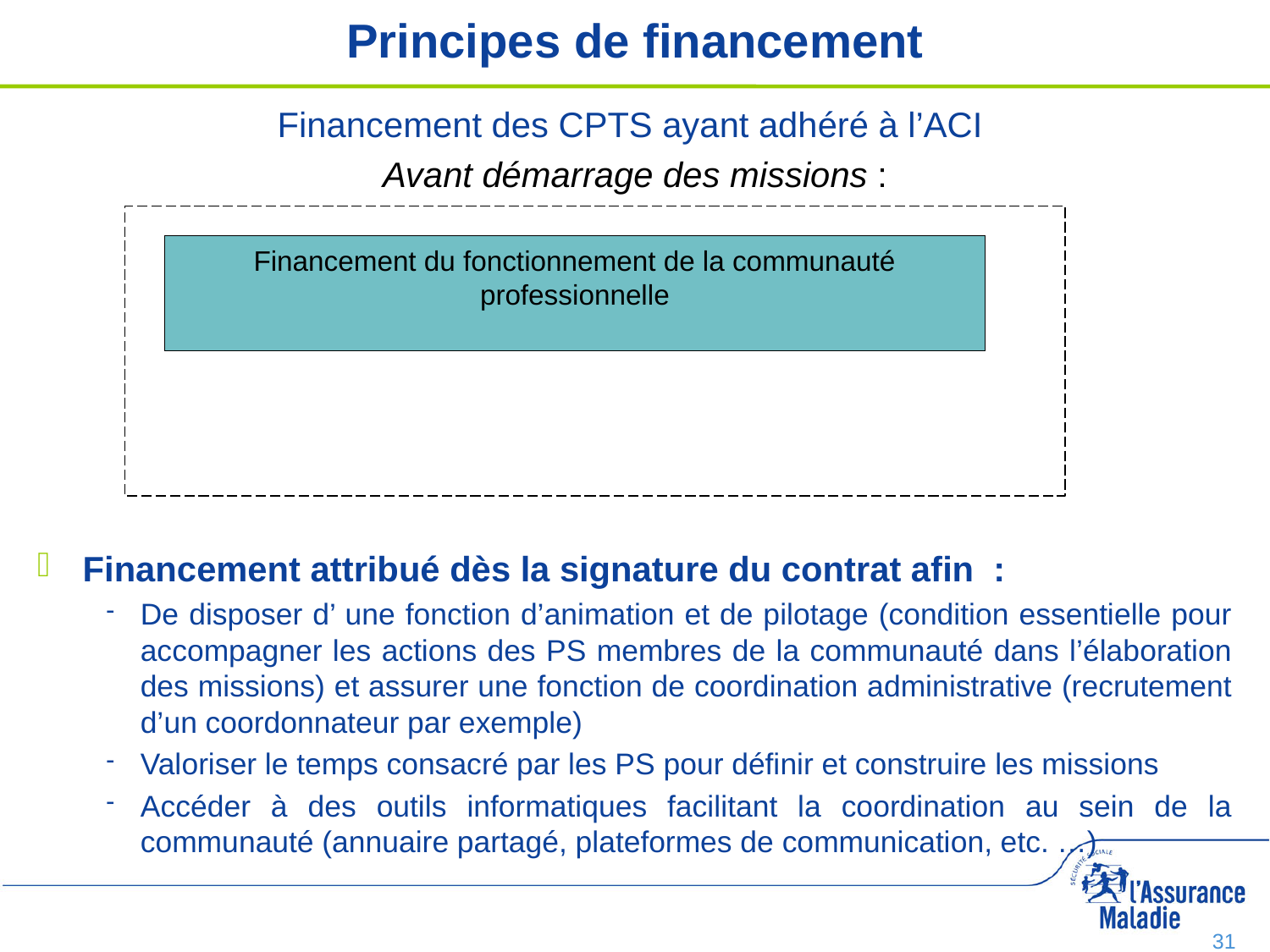

# Principes de financement
Financement des CPTS ayant adhéré à l’ACI
Avant démarrage des missions :

Financement attribué dès la signature du contrat afin  :
De disposer d’ une fonction d’animation et de pilotage (condition essentielle pour accompagner les actions des PS membres de la communauté dans l’élaboration des missions) et assurer une fonction de coordination administrative (recrutement d’un coordonnateur par exemple)
Valoriser le temps consacré par les PS pour définir et construire les missions
Accéder à des outils informatiques facilitant la coordination au sein de la communauté (annuaire partagé, plateformes de communication, etc. …)

Financement du fonctionnement de la communauté professionnelle
31